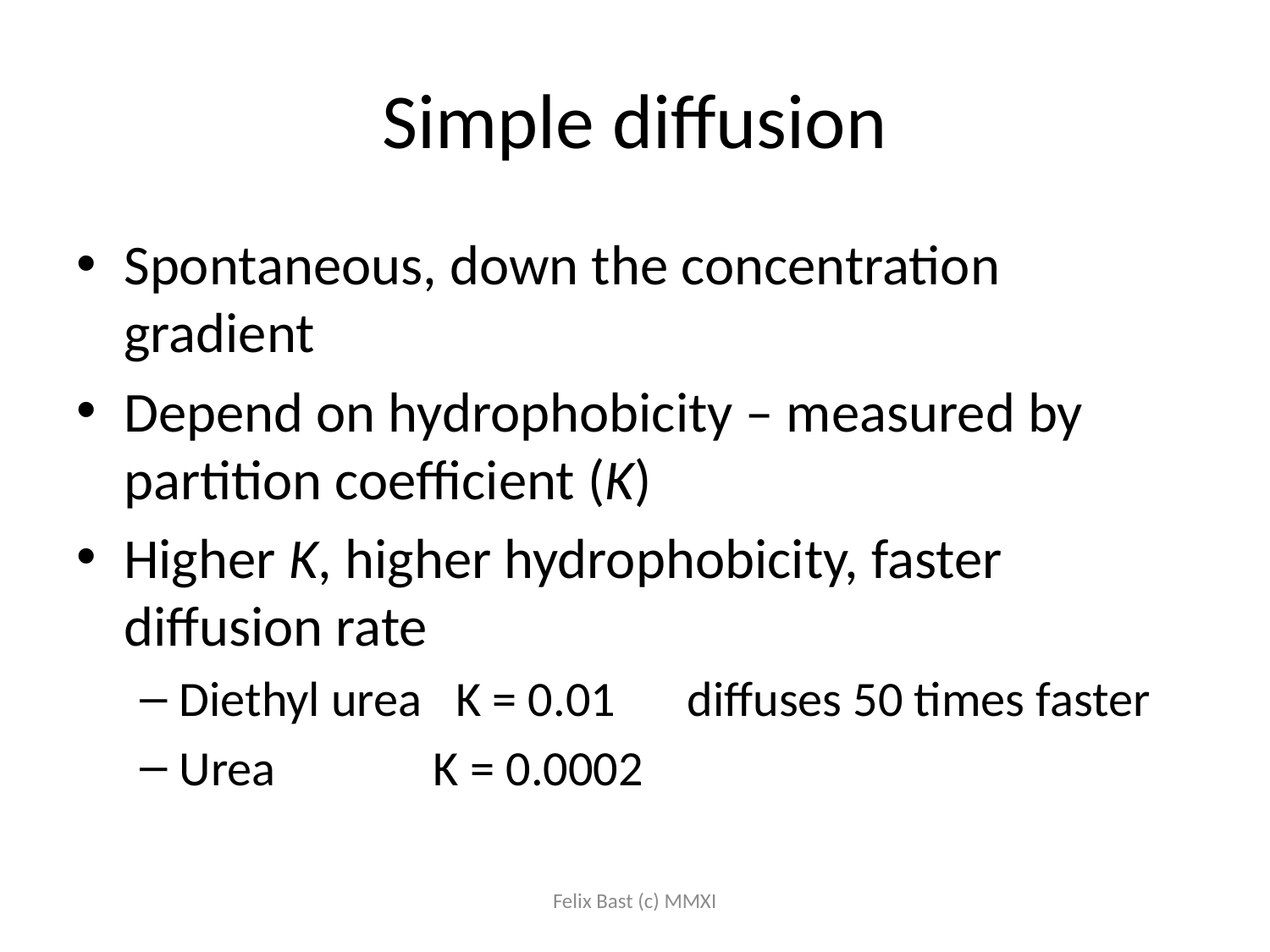

# Simple diffusion
Spontaneous, down the concentration gradient
Depend on hydrophobicity – measured by partition coefficient (K)
Higher K, higher hydrophobicity, faster diffusion rate
Diethyl urea   K = 0.01	diffuses 50 times faster
Urea		K = 0.0002
Felix Bast (c) MMXI